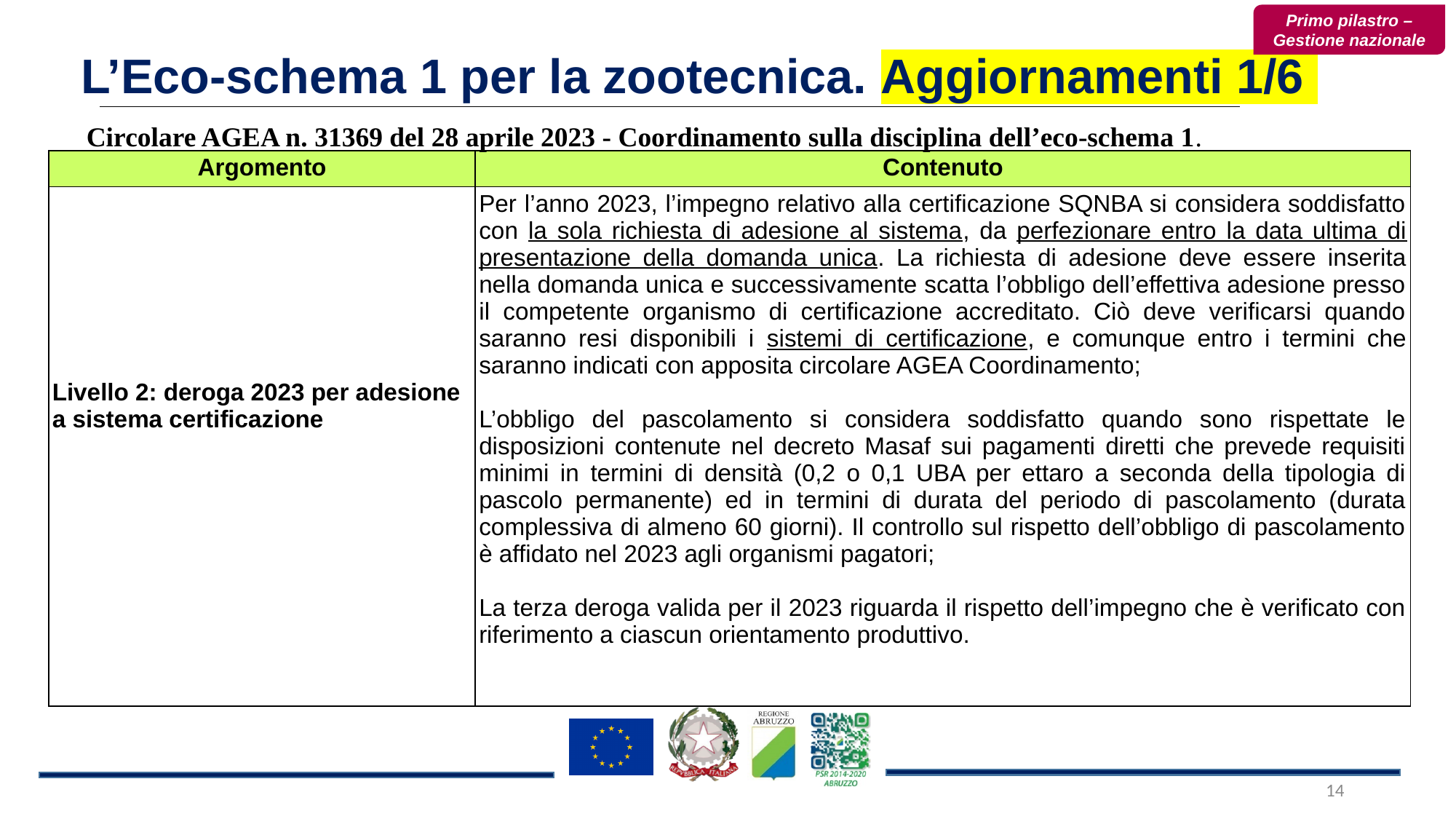

Primo pilastro – Gestione nazionale
L’Eco-schema 1 per la zootecnica. Aggiornamenti 1/6
Circolare AGEA n. 31369 del 28 aprile 2023 - Coordinamento sulla disciplina dell’eco-schema 1.

| Argomento | Contenuto |
| --- | --- |
| Livello 2: deroga 2023 per adesione a sistema certificazione | Per l’anno 2023, l’impegno relativo alla certificazione SQNBA si considera soddisfatto con la sola richiesta di adesione al sistema, da perfezionare entro la data ultima di presentazione della domanda unica. La richiesta di adesione deve essere inserita nella domanda unica e successivamente scatta l’obbligo dell’effettiva adesione presso il competente organismo di certificazione accreditato. Ciò deve verificarsi quando saranno resi disponibili i sistemi di certificazione, e comunque entro i termini che saranno indicati con apposita circolare AGEA Coordinamento; L’obbligo del pascolamento si considera soddisfatto quando sono rispettate le disposizioni contenute nel decreto Masaf sui pagamenti diretti che prevede requisiti minimi in termini di densità (0,2 o 0,1 UBA per ettaro a seconda della tipologia di pascolo permanente) ed in termini di durata del periodo di pascolamento (durata complessiva di almeno 60 giorni). Il controllo sul rispetto dell’obbligo di pascolamento è affidato nel 2023 agli organismi pagatori; La terza deroga valida per il 2023 riguarda il rispetto dell’impegno che è verificato con riferimento a ciascun orientamento produttivo. |